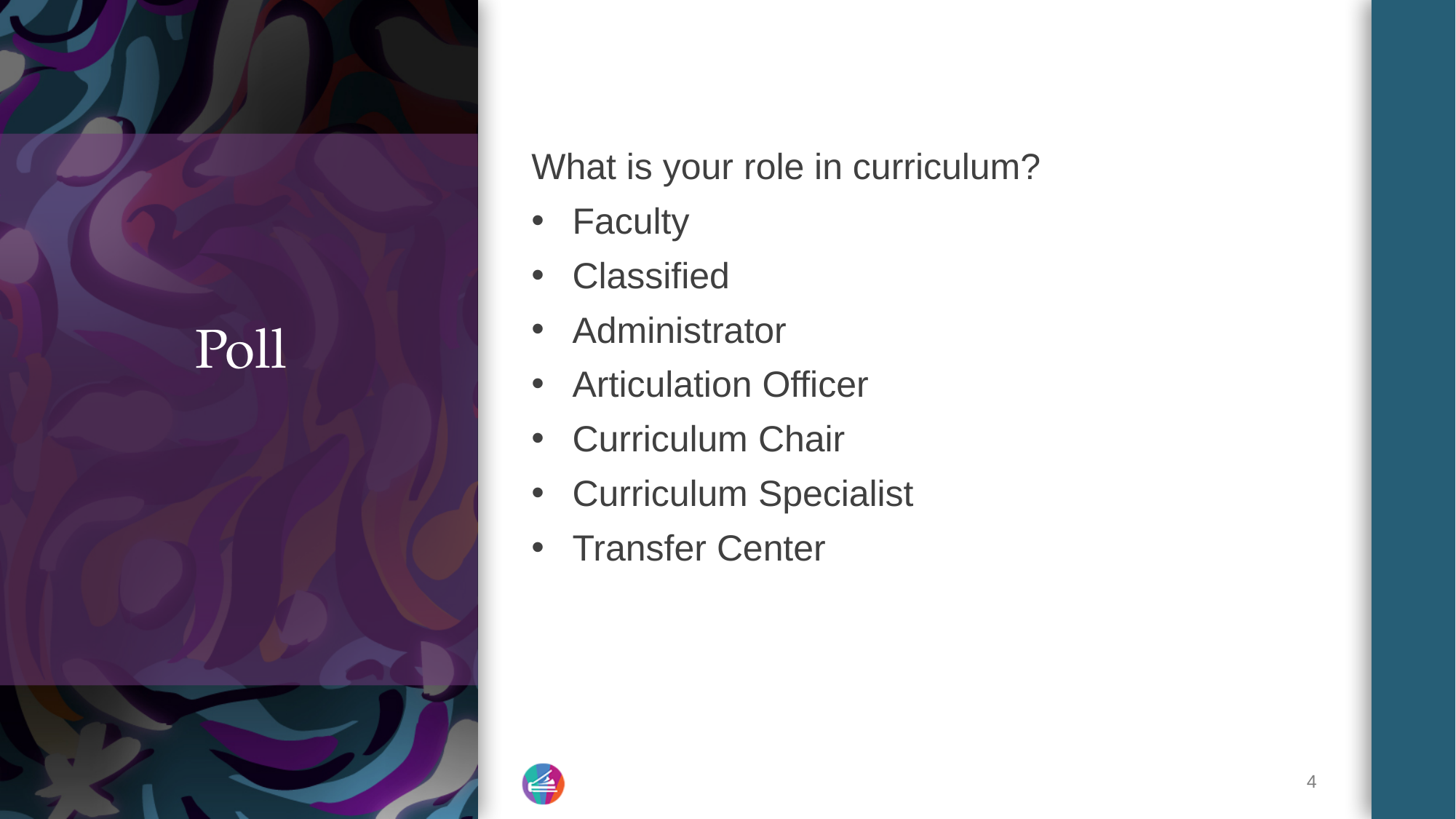

What is your role in curriculum?
Faculty
Classified
Administrator
Articulation Officer
Curriculum Chair
Curriculum Specialist
Transfer Center
# Poll

4